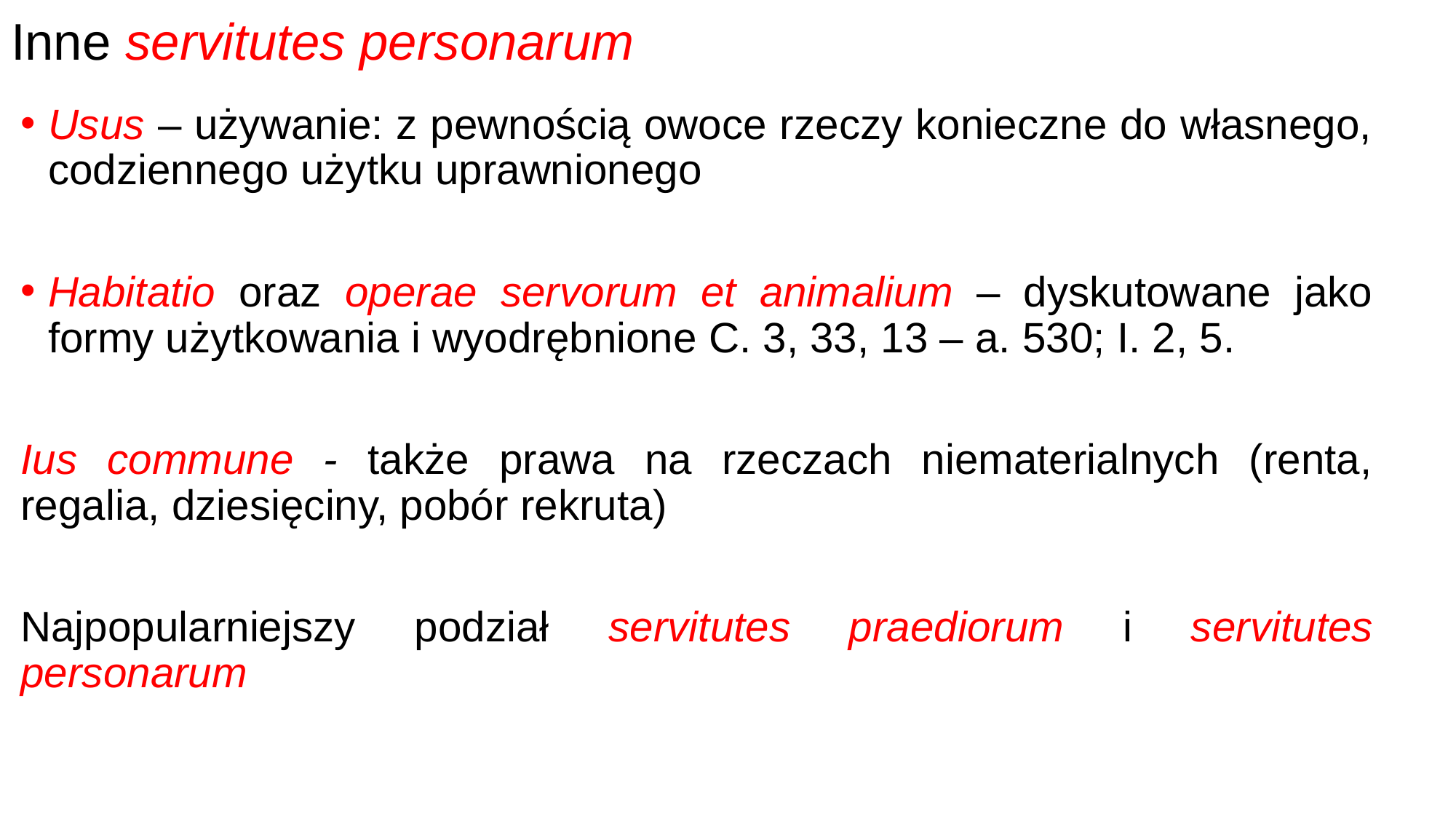

# Inne servitutes personarum
Usus – używanie: z pewnością owoce rzeczy konieczne do własnego, codziennego użytku uprawnionego

Habitatio oraz operae servorum et animalium – dyskutowane jako formy użytkowania i wyodrębnione C. 3, 33, 13 – a. 530; I. 2, 5.

Ius commune - także prawa na rzeczach niematerialnych (renta, regalia, dziesięciny, pobór rekruta)

Najpopularniejszy podział servitutes praediorum i servitutes personarum